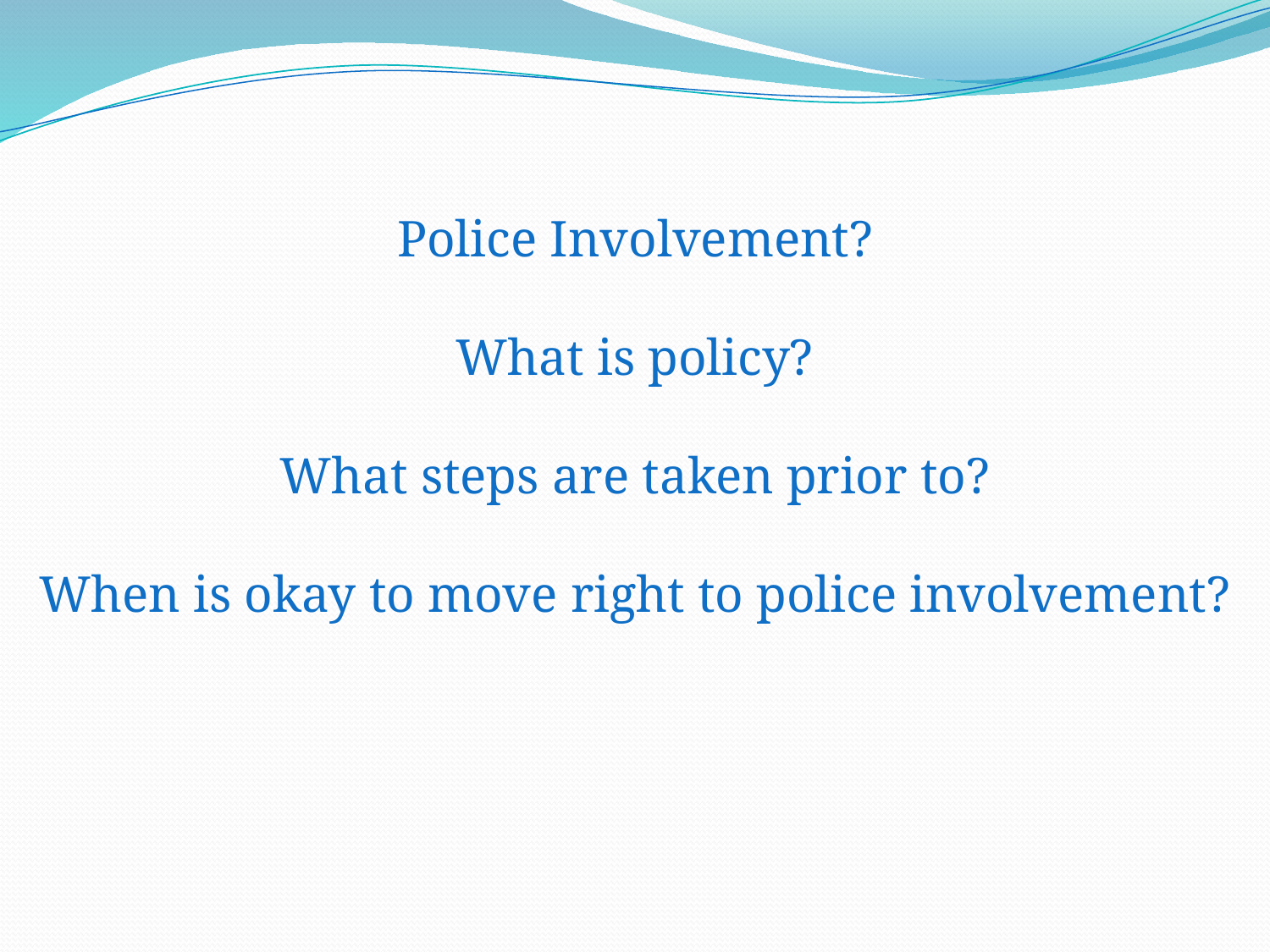

Police Involvement?

What is policy?

What steps are taken prior to?

When is okay to move right to police involvement?